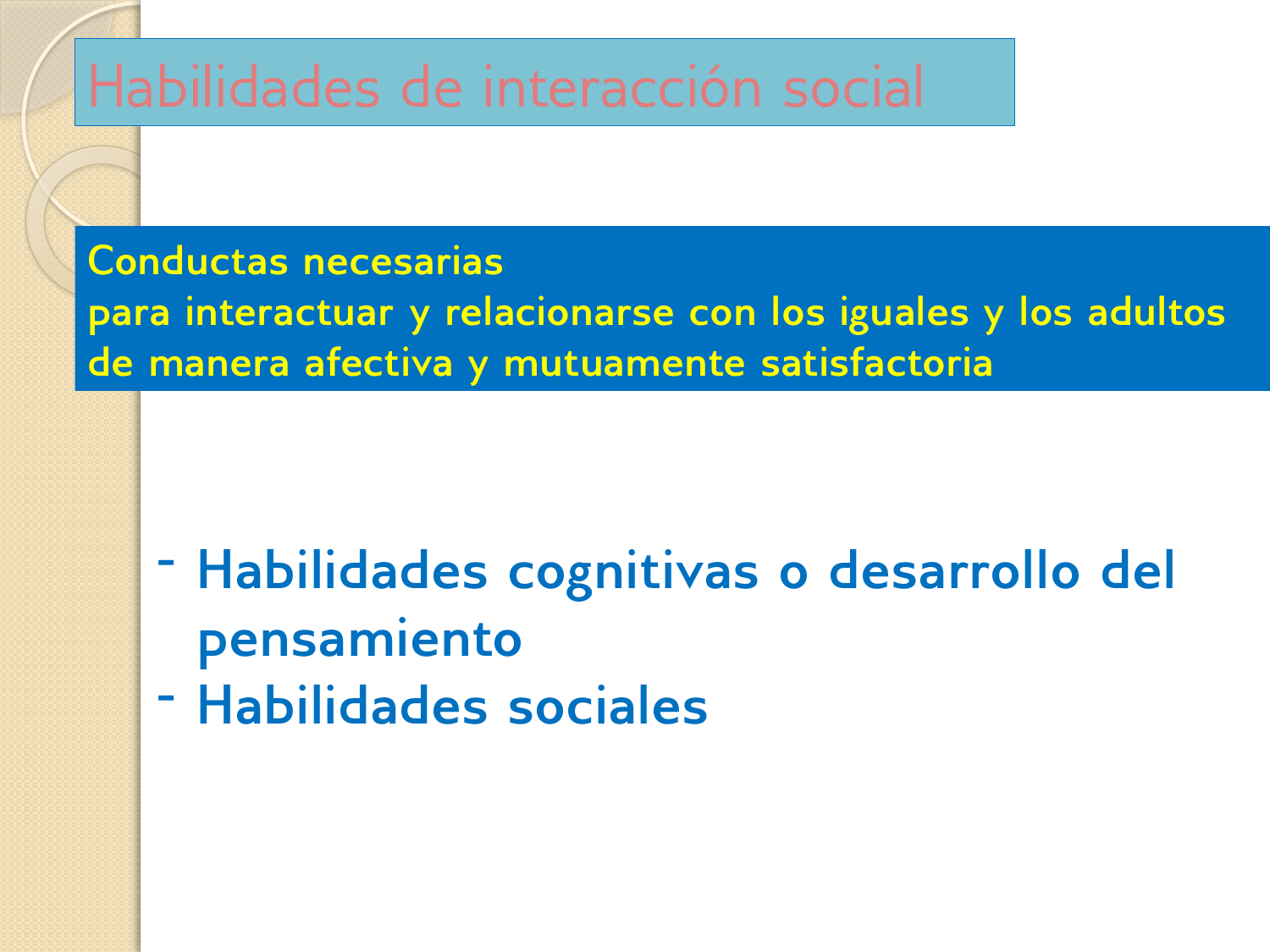

# Habilidades de interacción social
Conductas necesarias
para interactuar y relacionarse con los iguales y los adultos
de manera afectiva y mutuamente satisfactoria
Habilidades cognitivas o desarrollo del pensamiento
Habilidades sociales